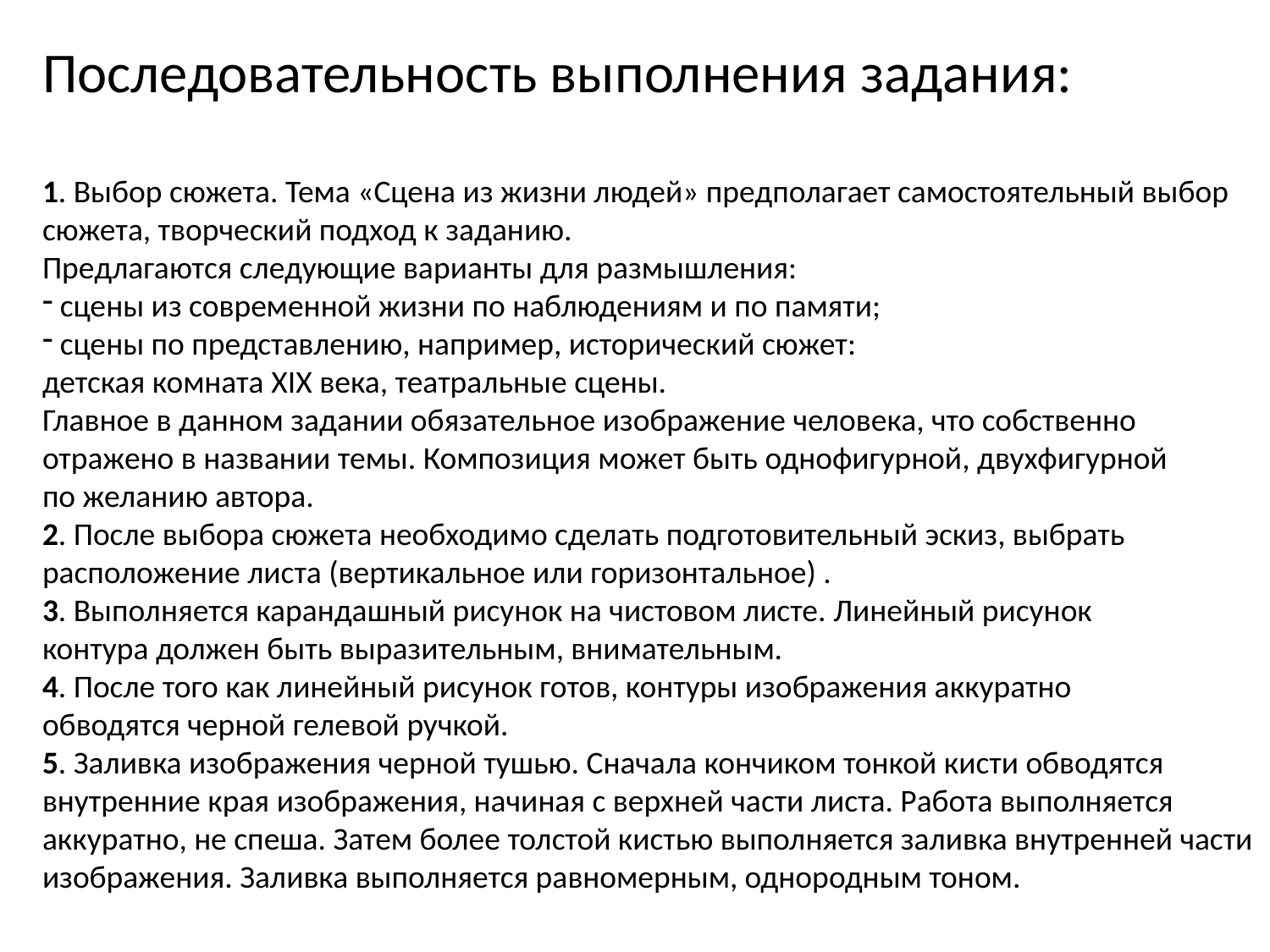

Последовательность выполнения задания:

1. Выбор сюжета. Тема «Сцена из жизни людей» предполагает самостоятельный выбор сюжета, творческий подход к заданию.
Предлагаются следующие варианты для размышления:
 сцены из современной жизни по наблюдениям и по памяти;
 сцены по представлению, например, исторический сюжет:
детская комната XIX века, театральные сцены.
Главное в данном задании обязательное изображение человека, что собственно
отражено в названии темы. Композиция может быть однофигурной, двухфигурной
по желанию автора.
2. После выбора сюжета необходимо сделать подготовительный эскиз, выбрать расположение листа (вертикальное или горизонтальное) .
3. Выполняется карандашный рисунок на чистовом листе. Линейный рисунок
контура должен быть выразительным, внимательным.
4. После того как линейный рисунок готов, контуры изображения аккуратно
обводятся черной гелевой ручкой.
5. Заливка изображения черной тушью. Сначала кончиком тонкой кисти обводятся внутренние края изображения, начиная с верхней части листа. Работа выполняется аккуратно, не спеша. Затем более толстой кистью выполняется заливка внутренней части
изображения. Заливка выполняется равномерным, однородным тоном.